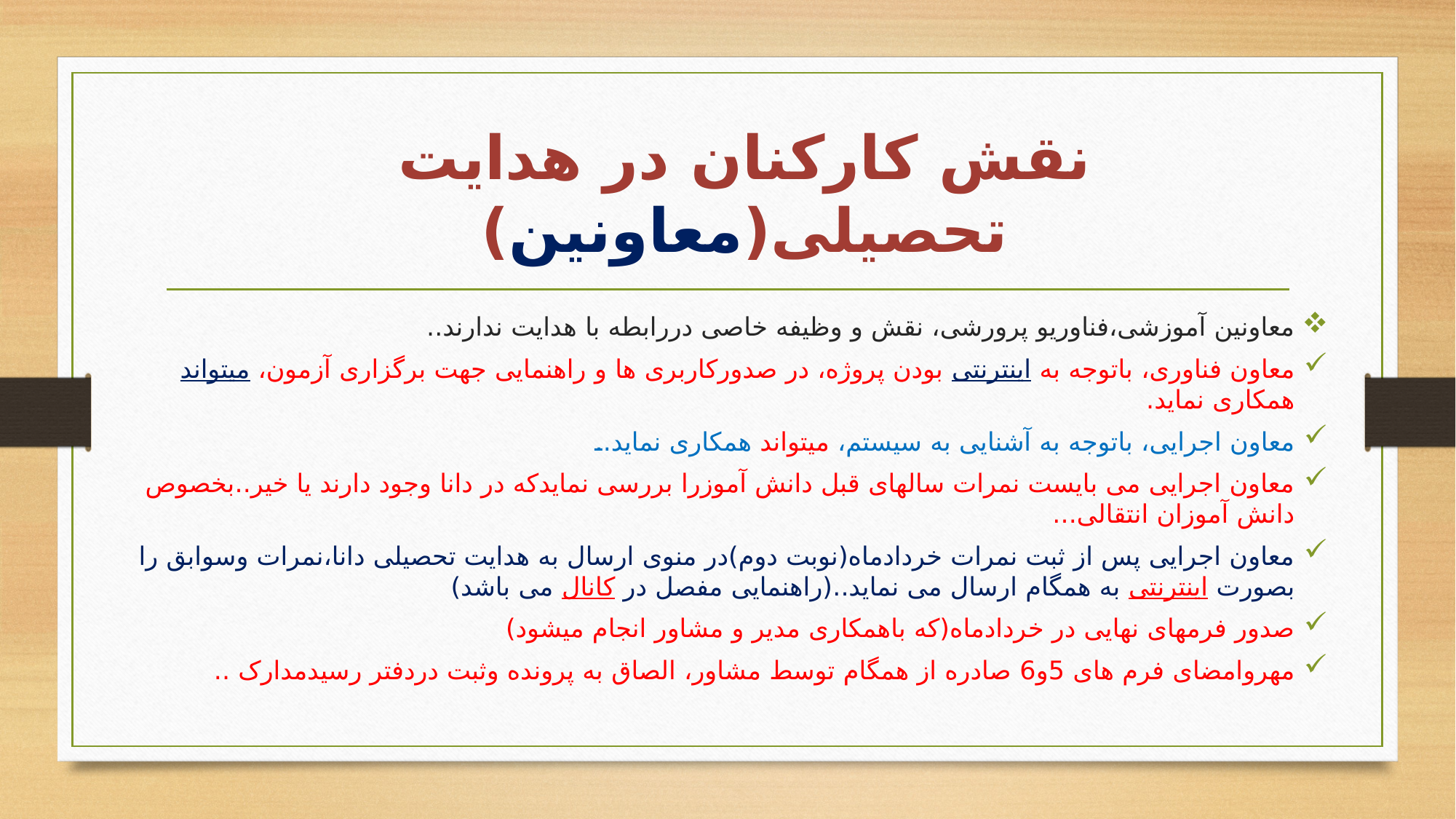

# نقش کارکنان در هدایت تحصیلی(معاونین)
معاونین آموزشی،فناوریو پرورشی، نقش و وظیفه خاصی دررابطه با هدایت ندارند..
معاون فناوری، باتوجه به اینترنتی بودن پروژه، در صدورکاربری ها و راهنمایی جهت برگزاری آزمون، میتواند همکاری نماید.
معاون اجرایی، باتوجه به آشنایی به سیستم، میتواند همکاری نماید..
معاون اجرایی می بایست نمرات سالهای قبل دانش آموزرا بررسی نمایدکه در دانا وجود دارند یا خیر..بخصوص دانش آموزان انتقالی...
معاون اجرایی پس از ثبت نمرات خردادماه(نوبت دوم)در منوی ارسال به هدایت تحصیلی دانا،نمرات وسوابق را بصورت اینترنتی به همگام ارسال می نماید..(راهنمایی مفصل در کانال می باشد)
صدور فرمهای نهایی در خردادماه(که باهمکاری مدیر و مشاور انجام میشود)
مهروامضای فرم های 5و6 صادره از همگام توسط مشاور، الصاق به پرونده وثبت دردفتر رسیدمدارک ..